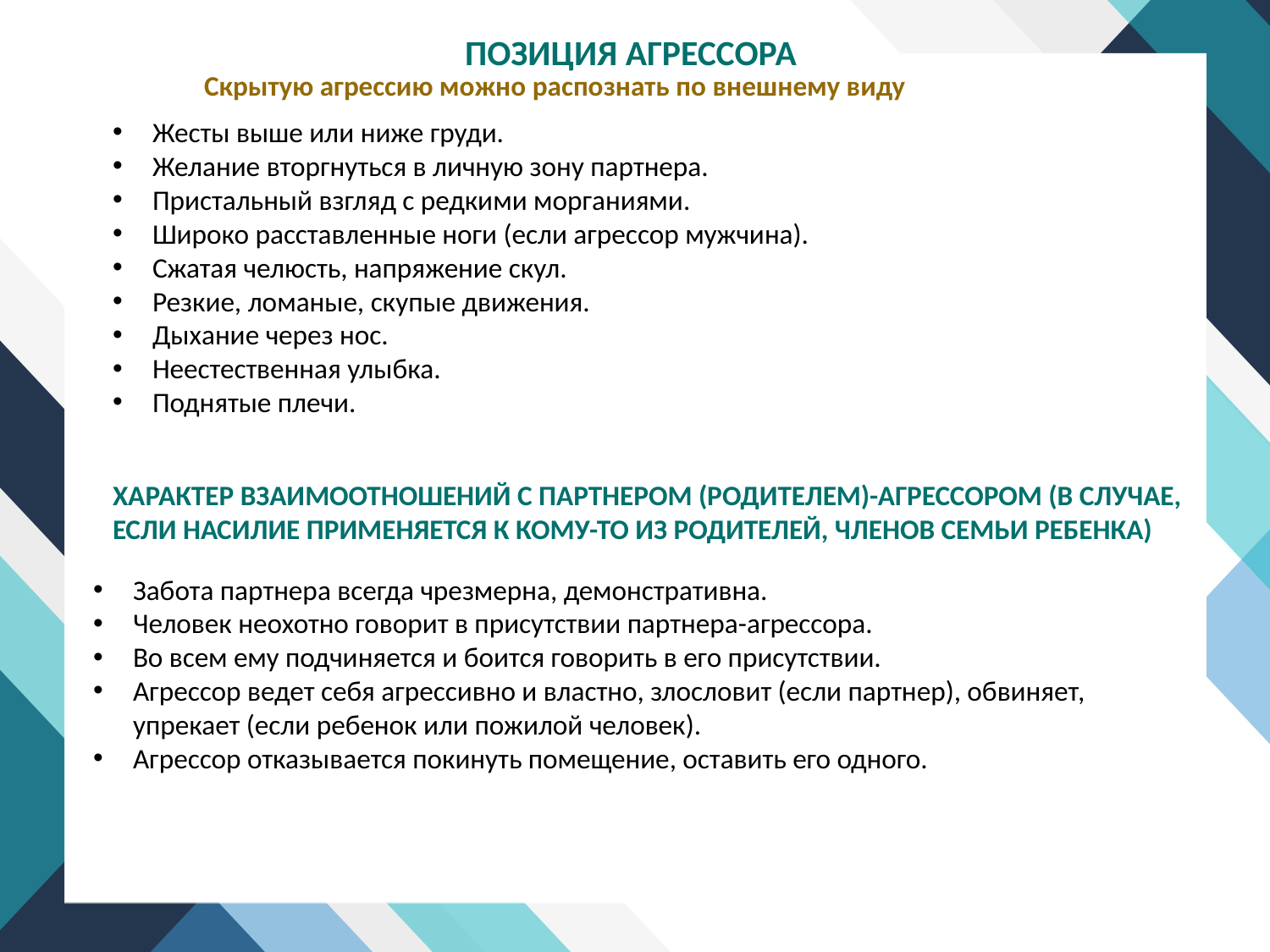

ПОЗИЦИЯ АГРЕССОРА
Скрытую агрессию можно распознать по внешнему виду
Жесты выше или ниже груди.
Желание вторгнуться в личную зону партнера.
Пристальный взгляд с редкими морганиями.
Широко расставленные ноги (если агрессор мужчина).
Сжатая челюсть, напряжение скул.
Резкие, ломаные, скупые движения.
Дыхание через нос.
Неестественная улыбка.
Поднятые плечи.
ХАРАКТЕР ВЗАИМООТНОШЕНИЙ С ПАРТНЕРОМ (РОДИТЕЛЕМ)-АГРЕССОРОМ (В СЛУЧАЕ, ЕСЛИ НАСИЛИЕ ПРИМЕНЯЕТСЯ К КОМУ-ТО ИЗ РОДИТЕЛЕЙ, ЧЛЕНОВ СЕМЬИ РЕБЕНКА)
Забота партнера всегда чрезмерна, демонстративна.
Человек неохотно говорит в присутствии партнера-агрессора.
Во всем ему подчиняется и боится говорить в его присутствии.
Агрессор ведет себя агрессивно и властно, злословит (если партнер), обвиняет, упрекает (если ребенок или пожилой человек).
Агрессор отказывается покинуть помещение, оставить его одного.